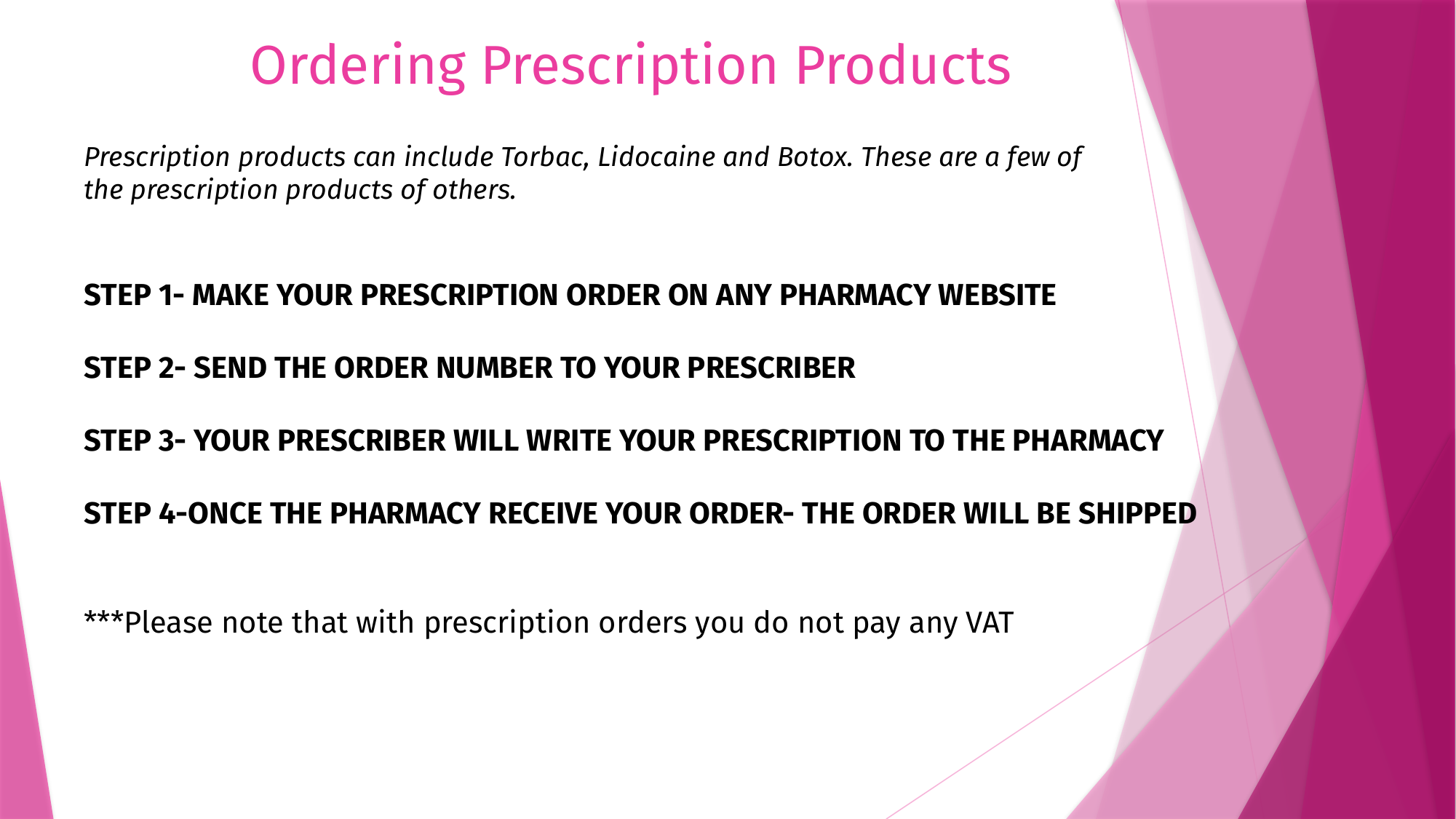

# Ordering Prescription Products
Prescription products can include Torbac, Lidocaine and Botox. These are a few of the prescription products of others.
STEP 1- MAKE YOUR PRESCRIPTION ORDER ON ANY PHARMACY WEBSITE

STEP 2- SEND THE ORDER NUMBER TO YOUR PRESCRIBER

STEP 3- YOUR PRESCRIBER WILL WRITE YOUR PRESCRIPTION TO THE PHARMACY

STEP 4-ONCE THE PHARMACY RECEIVE YOUR ORDER- THE ORDER WILL BE SHIPPED

***Please note that with prescription orders you do not pay any VAT